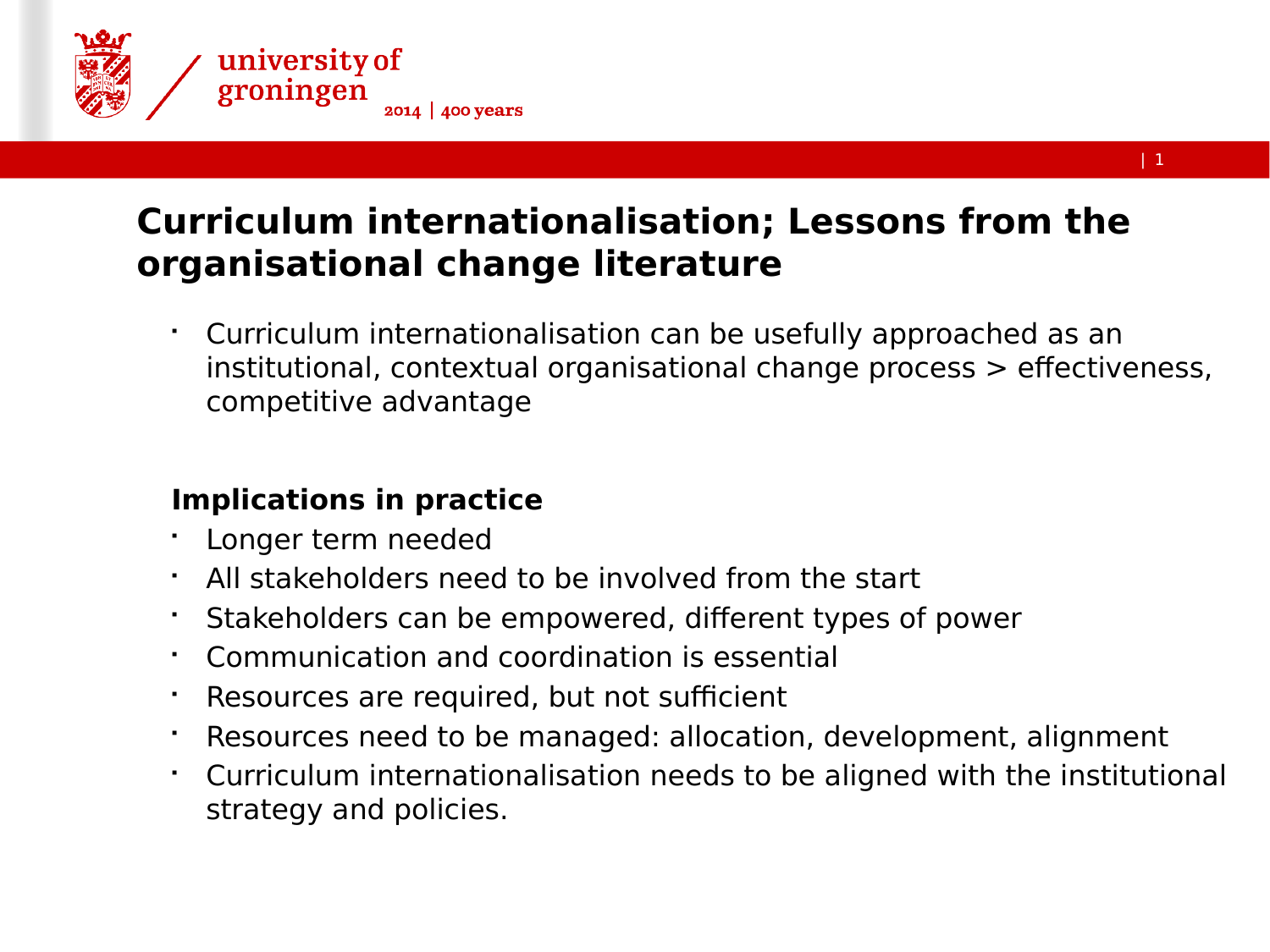

1
# Curriculum internationalisation; Lessons from the organisational change literature
Curriculum internationalisation can be usefully approached as an institutional, contextual organisational change process > effectiveness, competitive advantage

Implications in practice
Longer term needed
All stakeholders need to be involved from the start
Stakeholders can be empowered, different types of power
Communication and coordination is essential
Resources are required, but not sufficient
Resources need to be managed: allocation, development, alignment
Curriculum internationalisation needs to be aligned with the institutional strategy and policies.